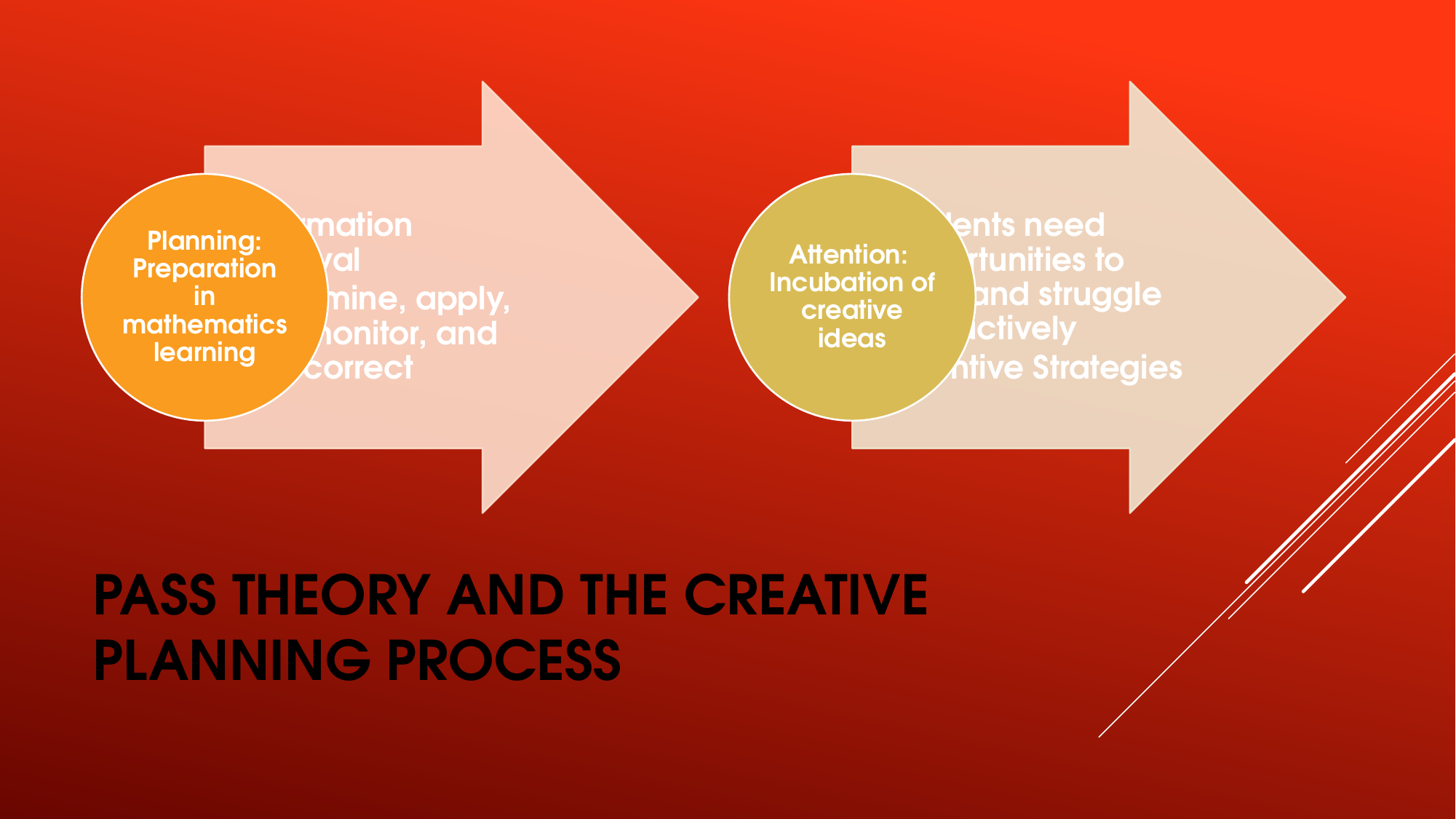

Information retrieval
Determine, apply, self-monitor, and self-correct
Planning: Preparation in mathematics learning
Students need opportunities to think and struggle productively
Inventive Strategies
Attention:  Incubation of creative ideas

# PASS Theory and the Creative Planning Process